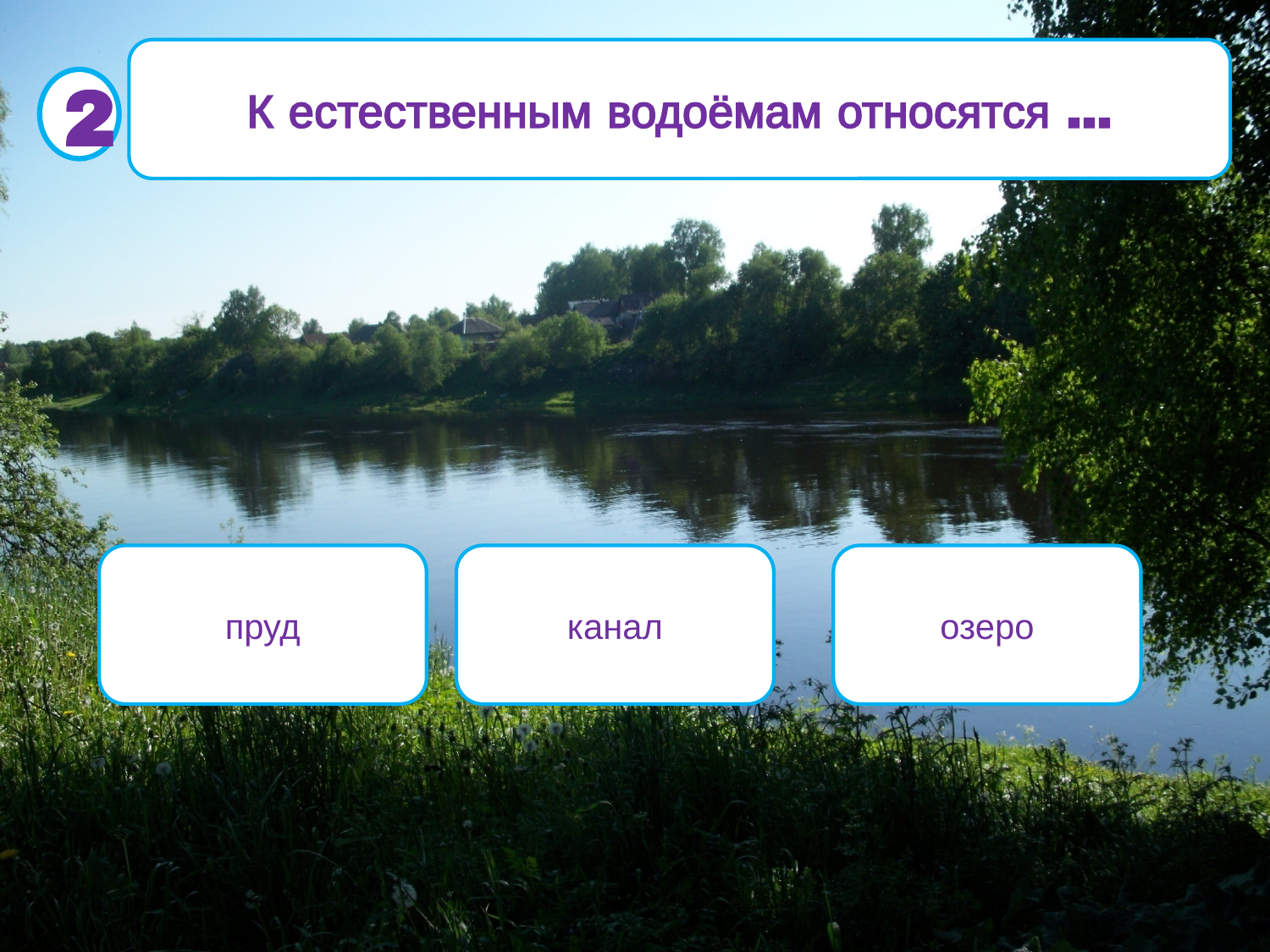

К естественным водоёмам относятся …
#
2

пруд
канал
озеро